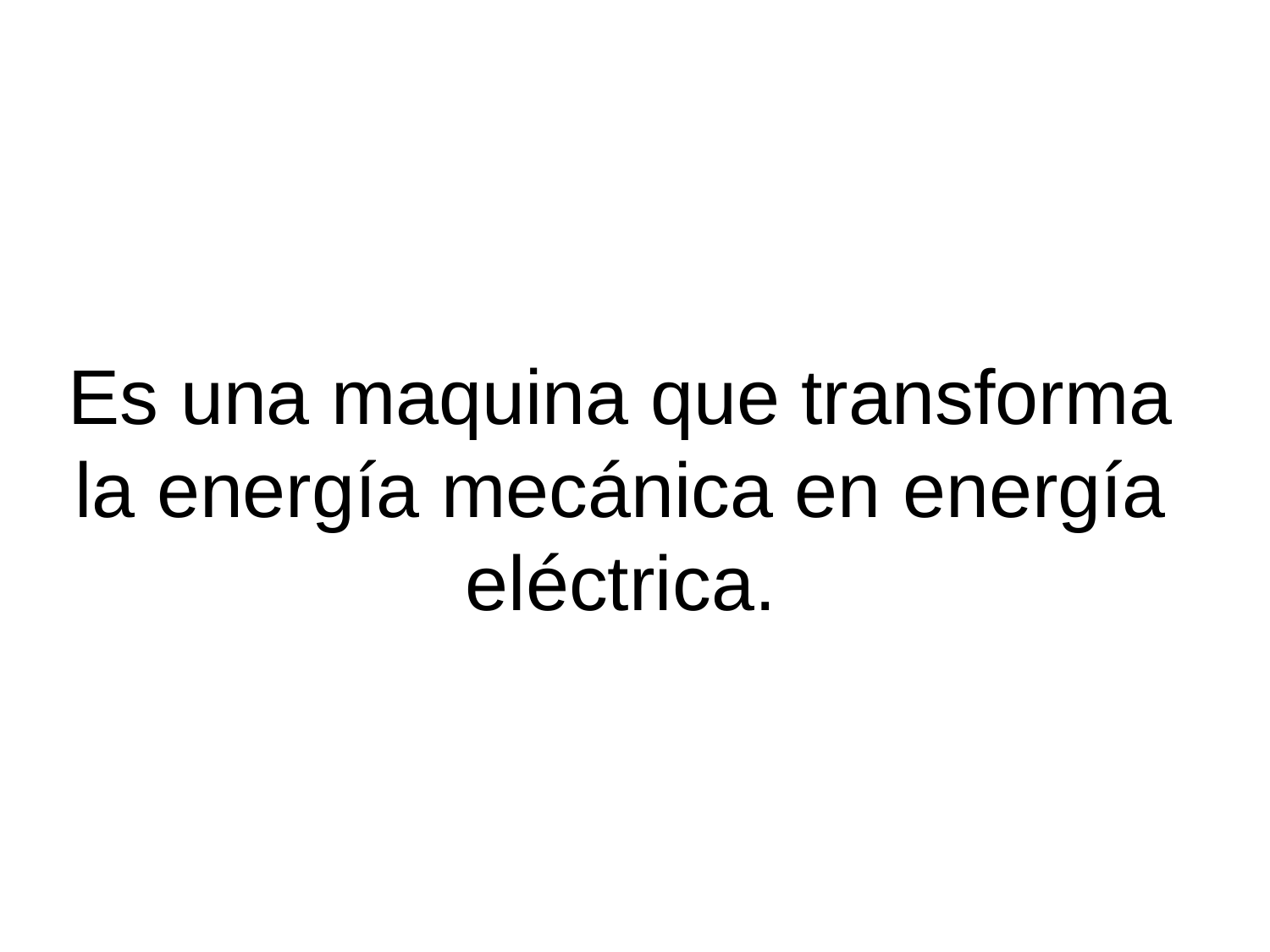

Es una maquina que transforma la energía mecánica en energía eléctrica.